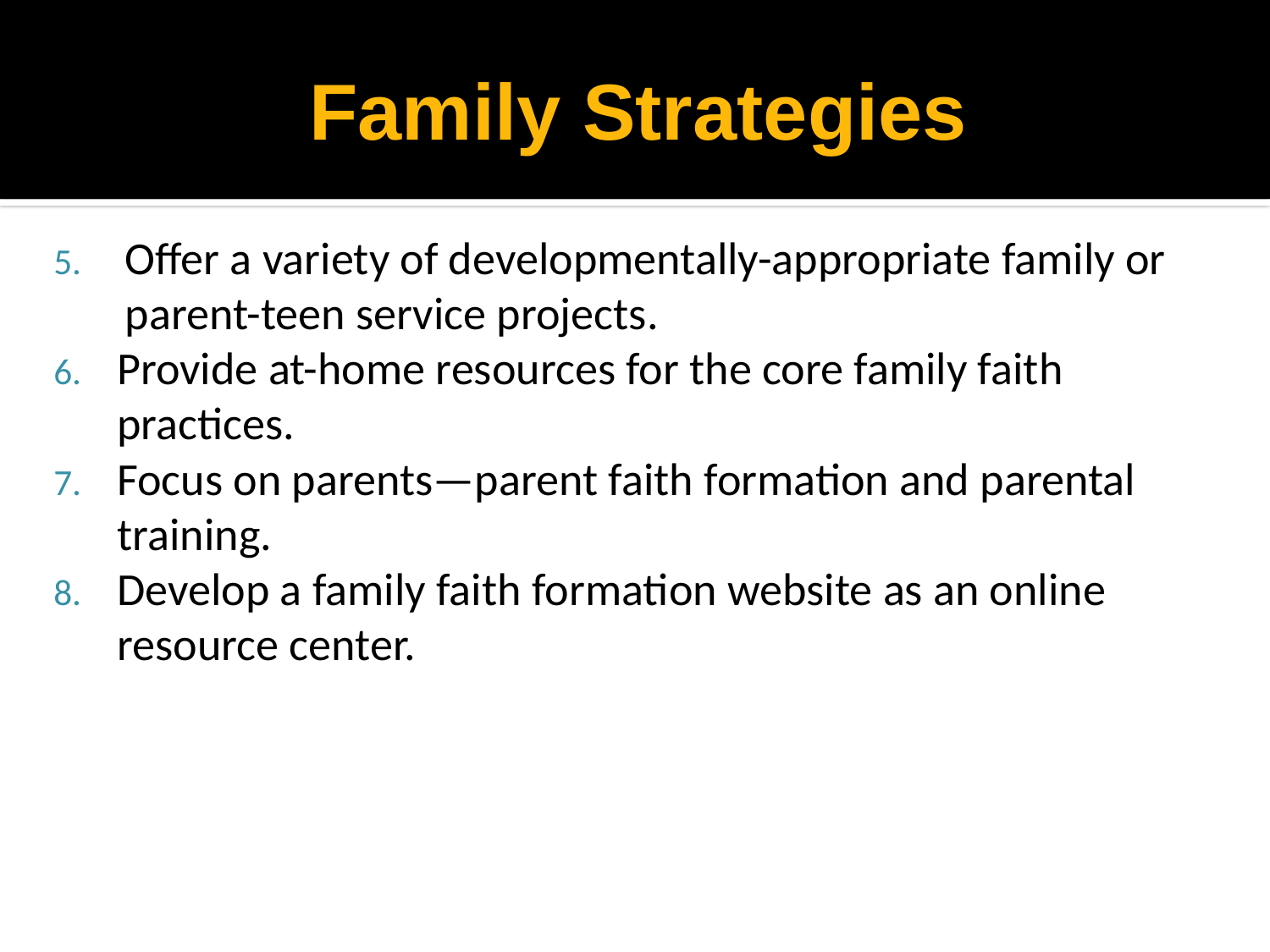

# Family Strategies
Offer a variety of developmentally-appropriate family or parent-teen service projects.
Provide at-home resources for the core family faith practices.
Focus on parents—parent faith formation and parental training.
Develop a family faith formation website as an online resource center.